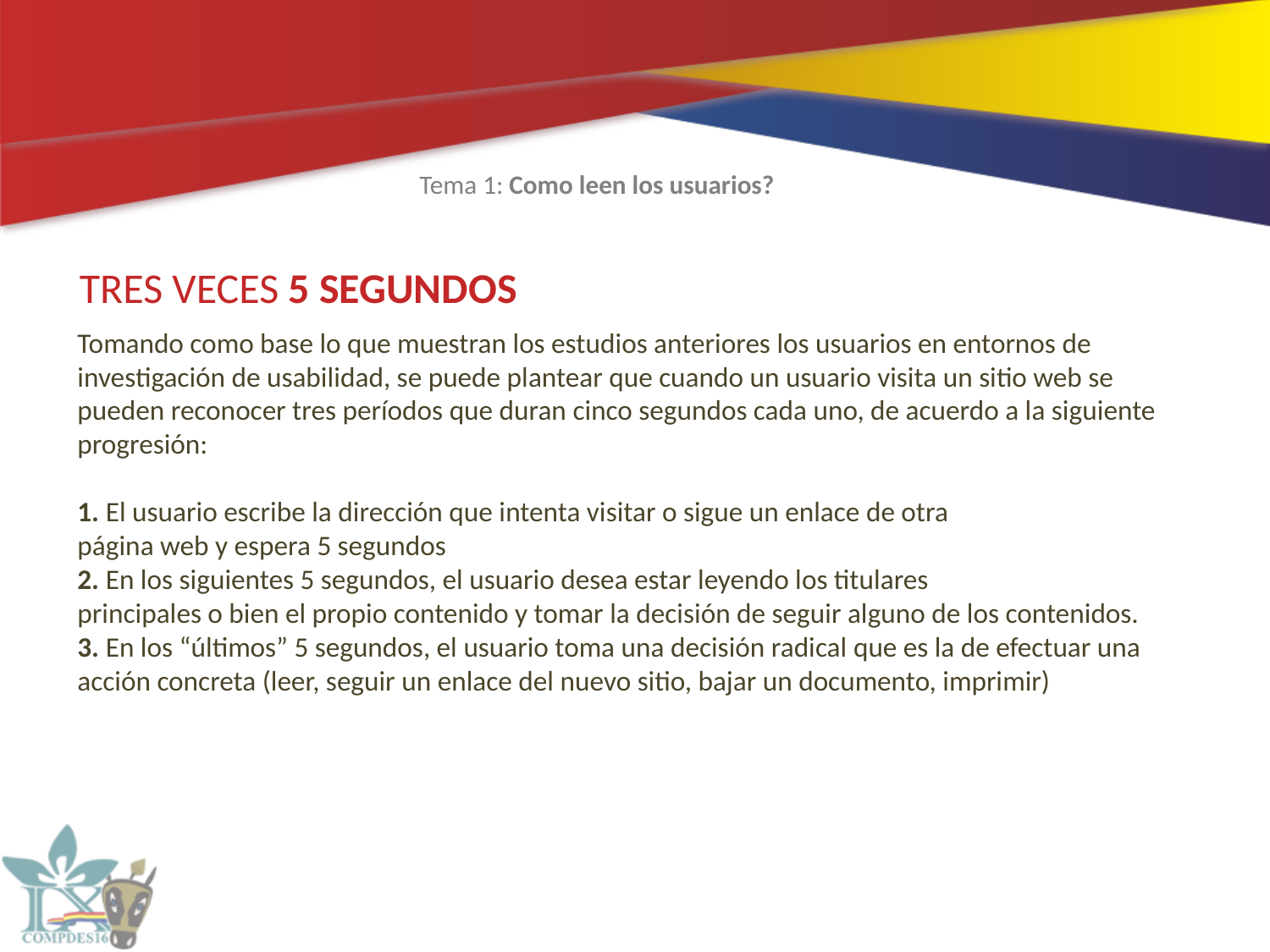

Tema 1: Como leen los usuarios?
TRES VECES 5 SEGUNDOS
Tomando como base lo que muestran los estudios anteriores los usuarios en entornos de investigación de usabilidad, se puede plantear que cuando un usuario visita un sitio web se pueden reconocer tres períodos que duran cinco segundos cada uno, de acuerdo a la siguiente progresión:

1. El usuario escribe la dirección que intenta visitar o sigue un enlace de otra
página web y espera 5 segundos
2. En los siguientes 5 segundos, el usuario desea estar leyendo los titulares
principales o bien el propio contenido y tomar la decisión de seguir alguno de los contenidos.
3. En los “últimos” 5 segundos, el usuario toma una decisión radical que es la de efectuar una acción concreta (leer, seguir un enlace del nuevo sitio, bajar un documento, imprimir)